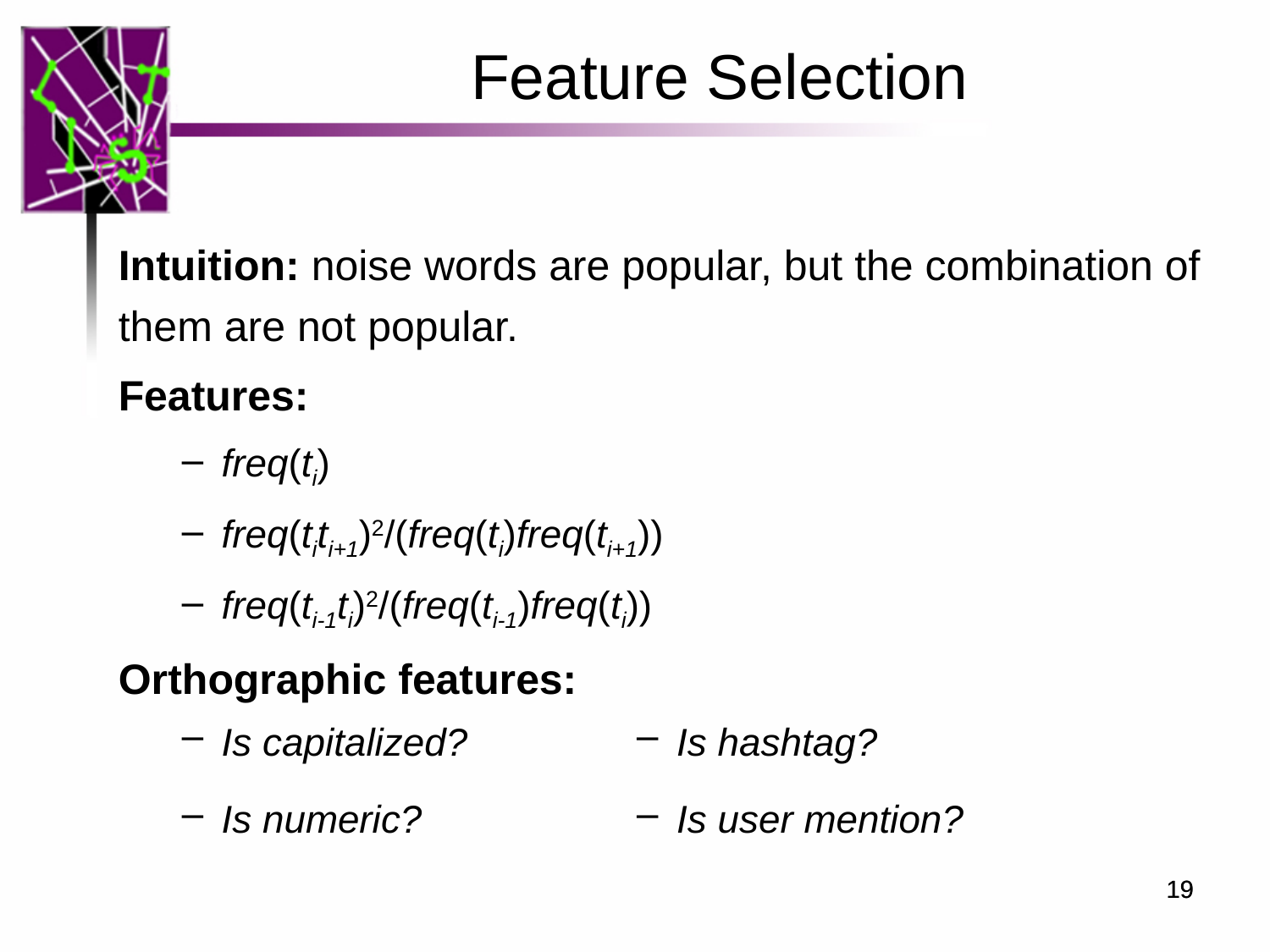

Feature Selection
Intuition: noise words are popular, but the combination of them are not popular.
Features:
freq(ti)
freq(titi+1)2/(freq(ti)freq(ti+1))
freq(ti-1ti)2/(freq(ti-1)freq(ti))
Orthographic features:
Is capitalized?
Is numeric?
Is hashtag?
Is user mention?
19
19